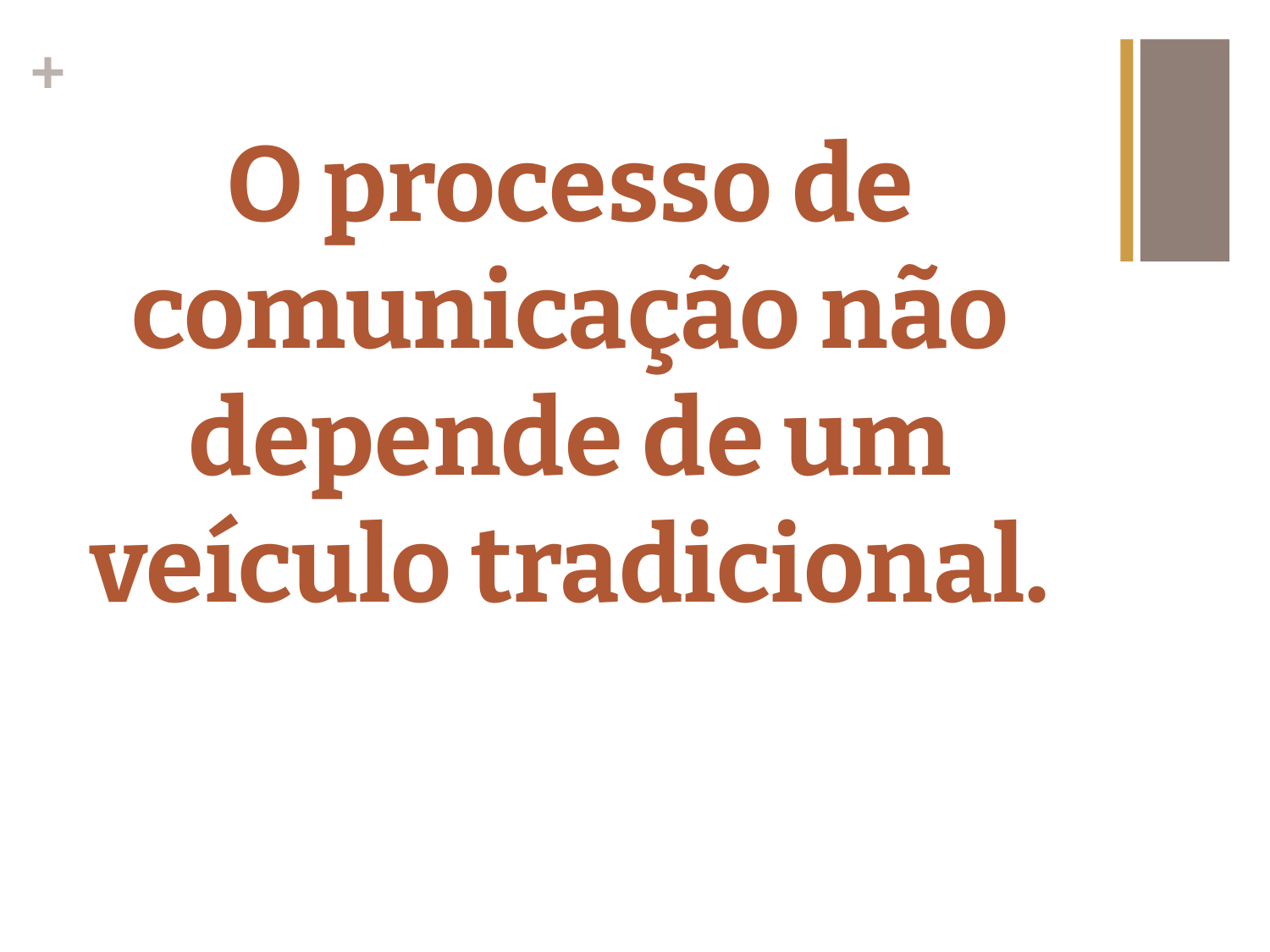

O processo de comunicação não depende de um veículo tradicional.